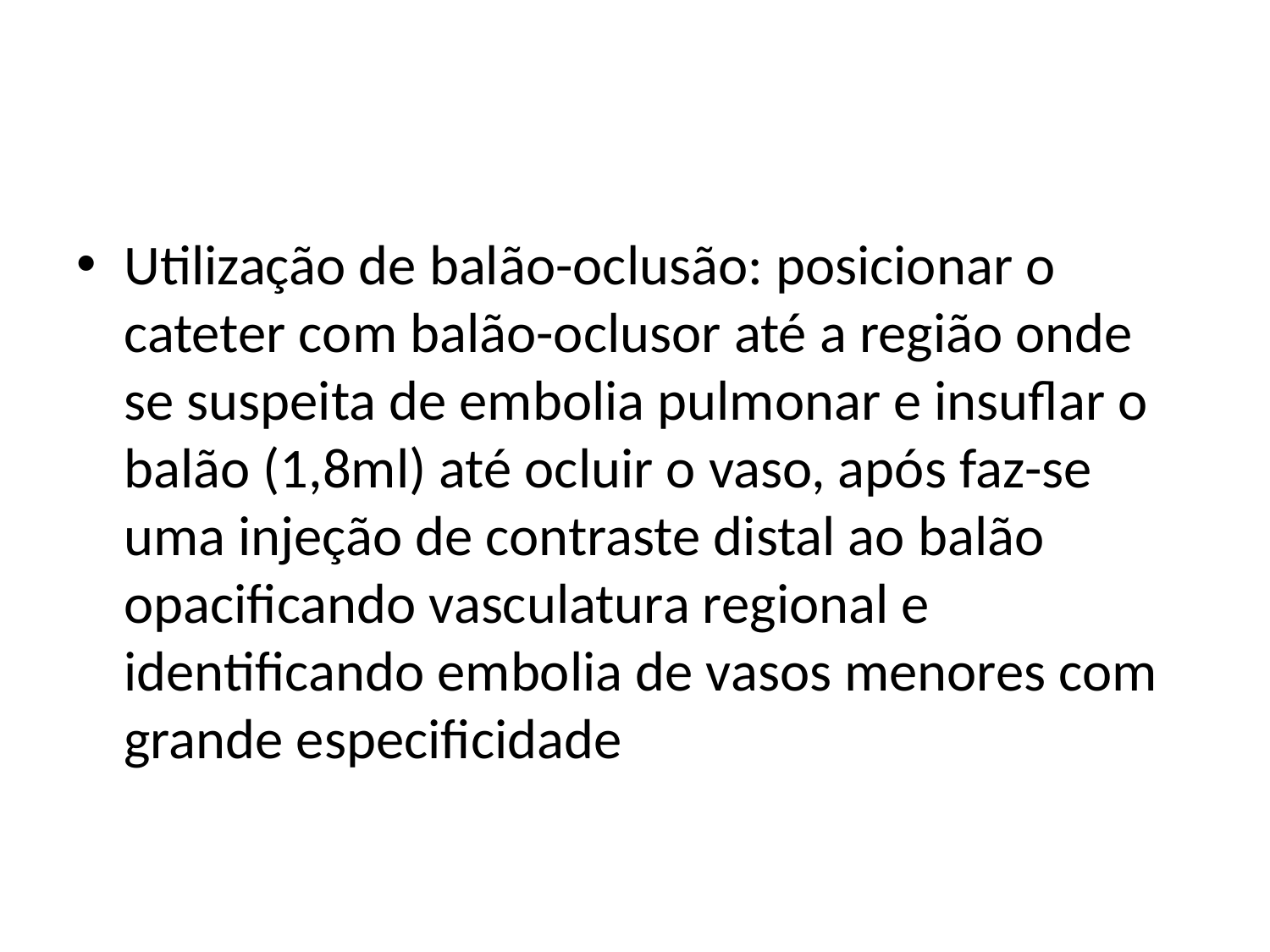

#
Utilização de balão-oclusão: posicionar o cateter com balão-oclusor até a região onde se suspeita de embolia pulmonar e insuflar o balão (1,8ml) até ocluir o vaso, após faz-se uma injeção de contraste distal ao balão opacificando vasculatura regional e identificando embolia de vasos menores com grande especificidade